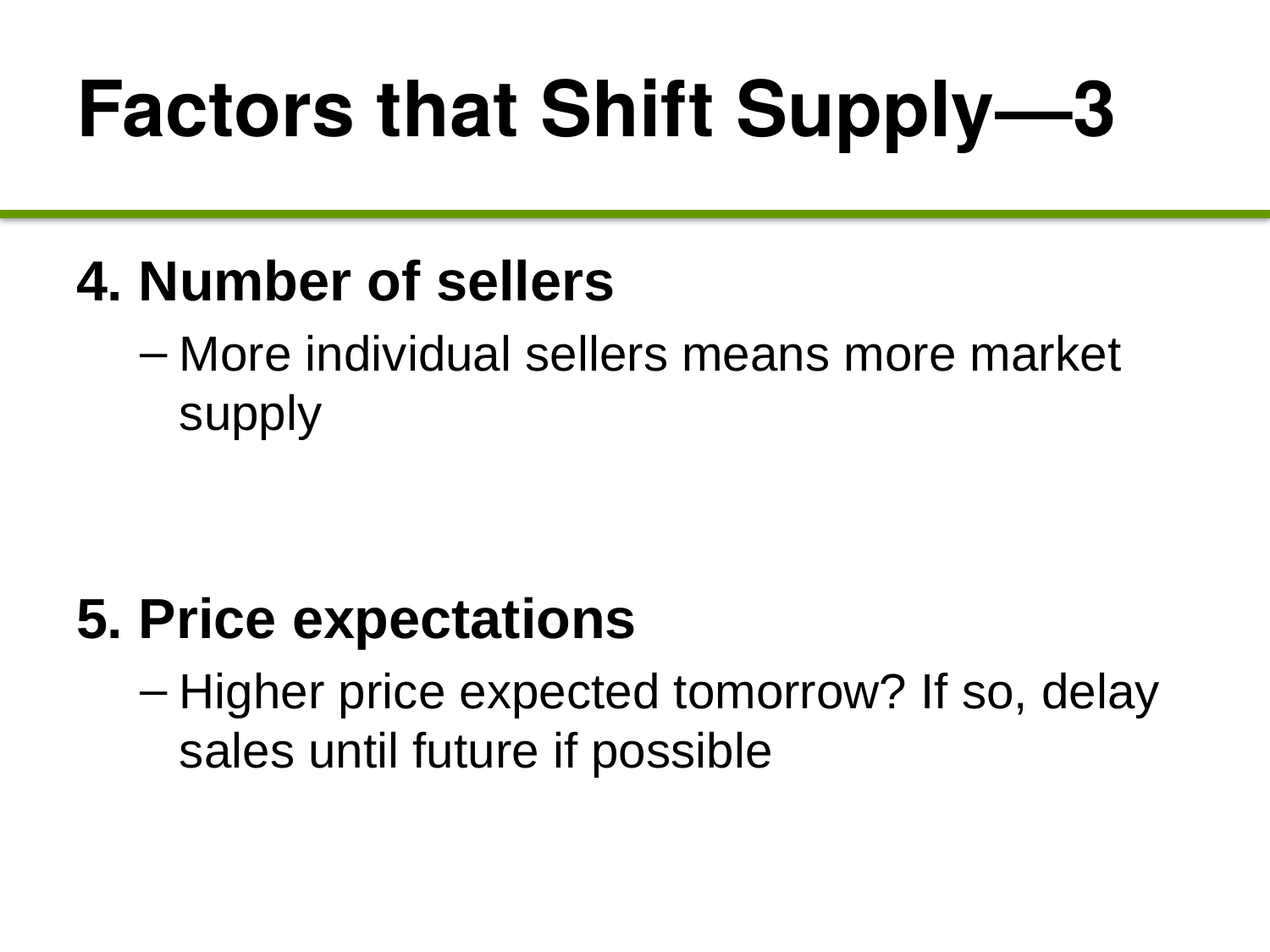

# Factors that Shift Supply—3
4. Number of sellers
More individual sellers means more market supply

5. Price expectations
Higher price expected tomorrow? If so, delay sales until future if possible